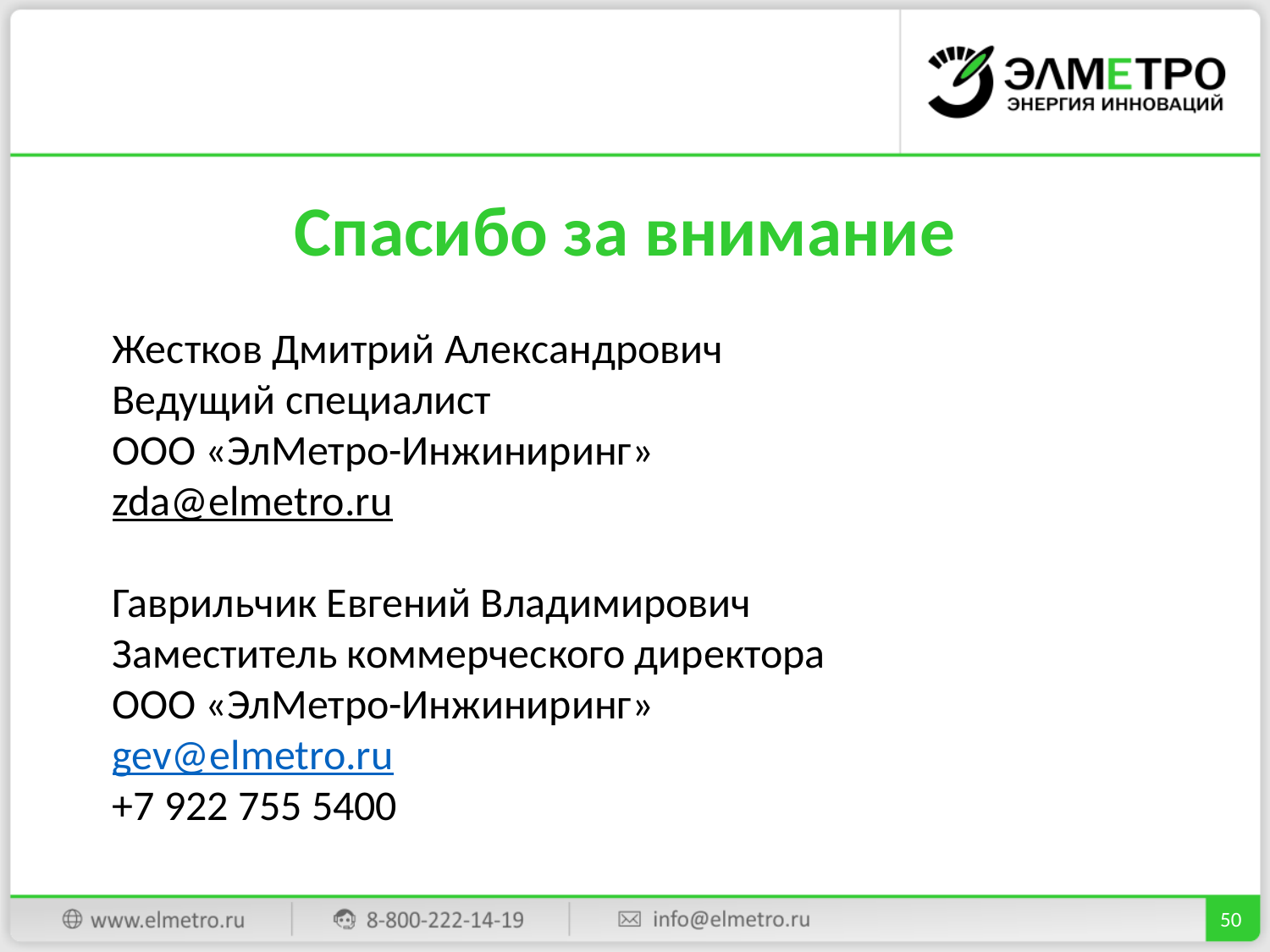

Спасибо за внимание

Жестков Дмитрий Александрович
Ведущий специалист
ООО «ЭлМетро-Инжиниринг»
zda@elmetro.ru

Гаврильчик Евгений Владимирович
Заместитель коммерческого директора
ООО «ЭлМетро-Инжиниринг»
gev@elmetro.ru
+7 922 755 5400

50